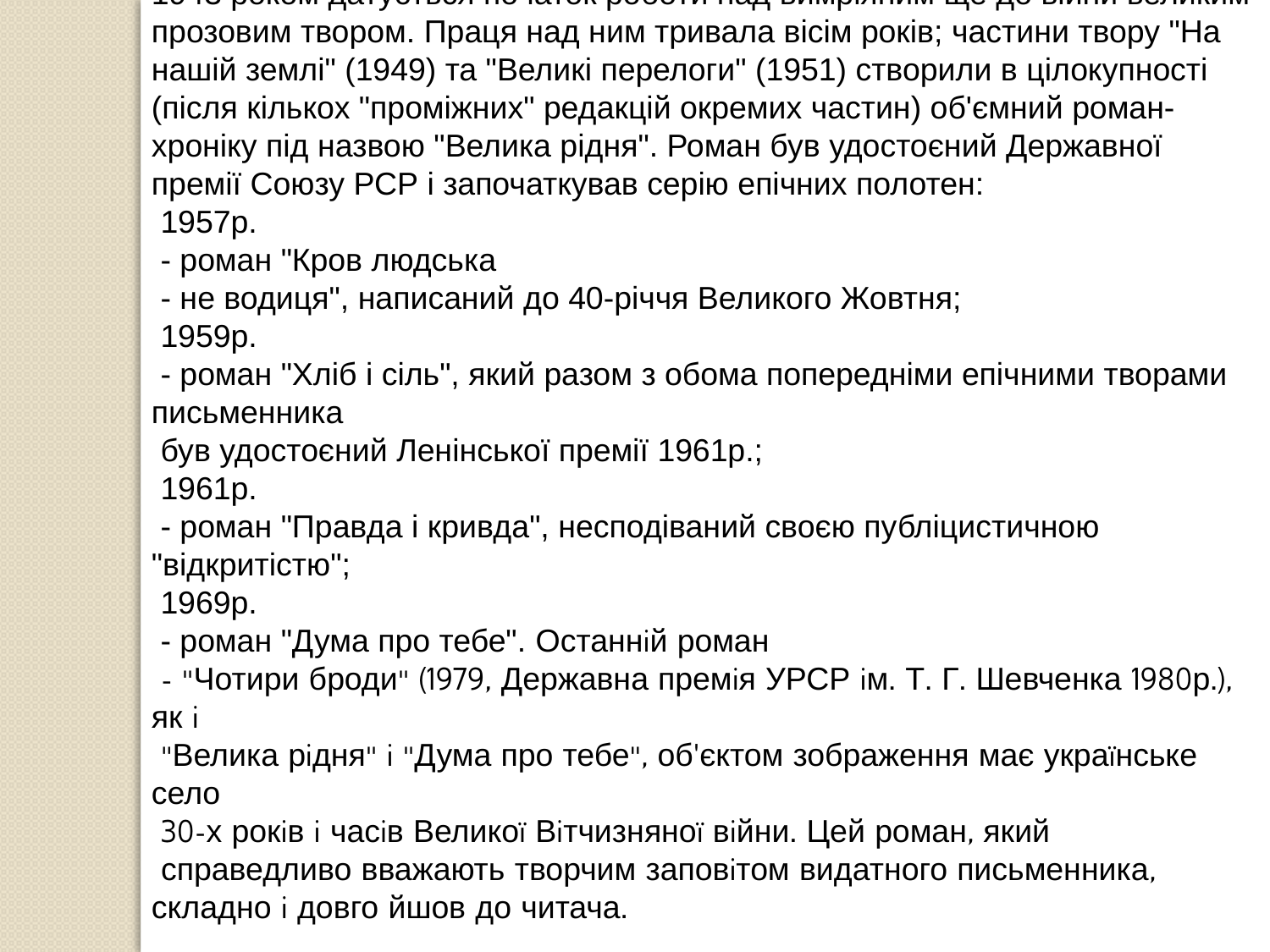

1943 роком датується початок роботи над вимрiяним ще до вiйни великим прозовим твором. Праця над ним тривала вiсiм рокiв; частини твору "На нашiй землi" (1949) та "Великi перелоги" (1951) створили в цiлокупностi (пiсля кiлькох "промiжних" редакцiй окремих частин) об'ємний роман-хронiку пiд назвою "Велика рiдня". Роман був удостоєний Державноï премiï Союзу РСР i започаткував серiю епiчних полотен:
 1957р.
 - роман "Кров людська
 - не водиця", написаний до 40-рiччя Великого Жовтня;
 1959р.
 - роман "Хлiб i сiль", який разом з обома попереднiми епiчними творами письменника
 був удостоєний Ленiнськоï премiï 1961р.;
 1961р.
 - роман "Правда i кривда", несподiваний своєю публiцистичною "вiдкритiстю";
 1969р.
 - роман "Дума про тебе". Останнiй роман
 - "Чотири броди" (1979, Державна премiя УРСР iм. Т. Г. Шевченка 1980р.), як i
 "Велика рiдня" i "Дума про тебе", об'єктом зображення має украïнське село
 30-х рокiв i часiв Великоï Вiтчизняноï вiйни. Цей роман, який
 справедливо вважають творчим заповiтом видатного письменника, складно i довго йшов до читача.